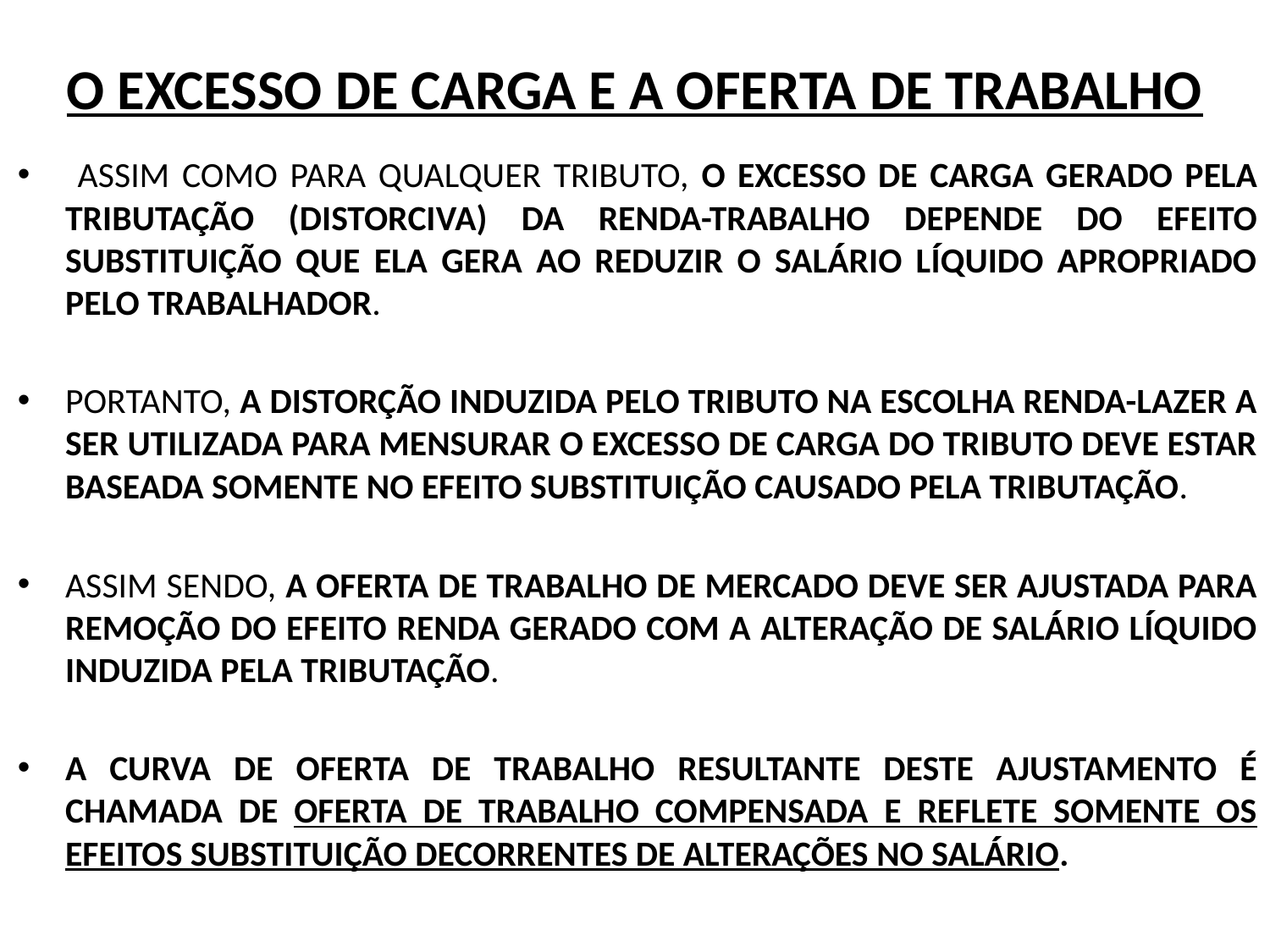

# O EXCESSO DE CARGA E A OFERTA DE TRABALHO
 ASSIM COMO PARA QUALQUER TRIBUTO, O EXCESSO DE CARGA GERADO PELA TRIBUTAÇÃO (DISTORCIVA) DA RENDA-TRABALHO DEPENDE DO EFEITO SUBSTITUIÇÃO QUE ELA GERA AO REDUZIR O SALÁRIO LÍQUIDO APROPRIADO PELO TRABALHADOR.

PORTANTO, A DISTORÇÃO INDUZIDA PELO TRIBUTO NA ESCOLHA RENDA-LAZER A SER UTILIZADA PARA MENSURAR O EXCESSO DE CARGA DO TRIBUTO DEVE ESTAR BASEADA SOMENTE NO EFEITO SUBSTITUIÇÃO CAUSADO PELA TRIBUTAÇÃO.

ASSIM SENDO, A OFERTA DE TRABALHO DE MERCADO DEVE SER AJUSTADA PARA REMOÇÃO DO EFEITO RENDA GERADO COM A ALTERAÇÃO DE SALÁRIO LÍQUIDO INDUZIDA PELA TRIBUTAÇÃO.

A CURVA DE OFERTA DE TRABALHO RESULTANTE DESTE AJUSTAMENTO É CHAMADA DE OFERTA DE TRABALHO COMPENSADA E REFLETE SOMENTE OS EFEITOS SUBSTITUIÇÃO DECORRENTES DE ALTERAÇÕES NO SALÁRIO.